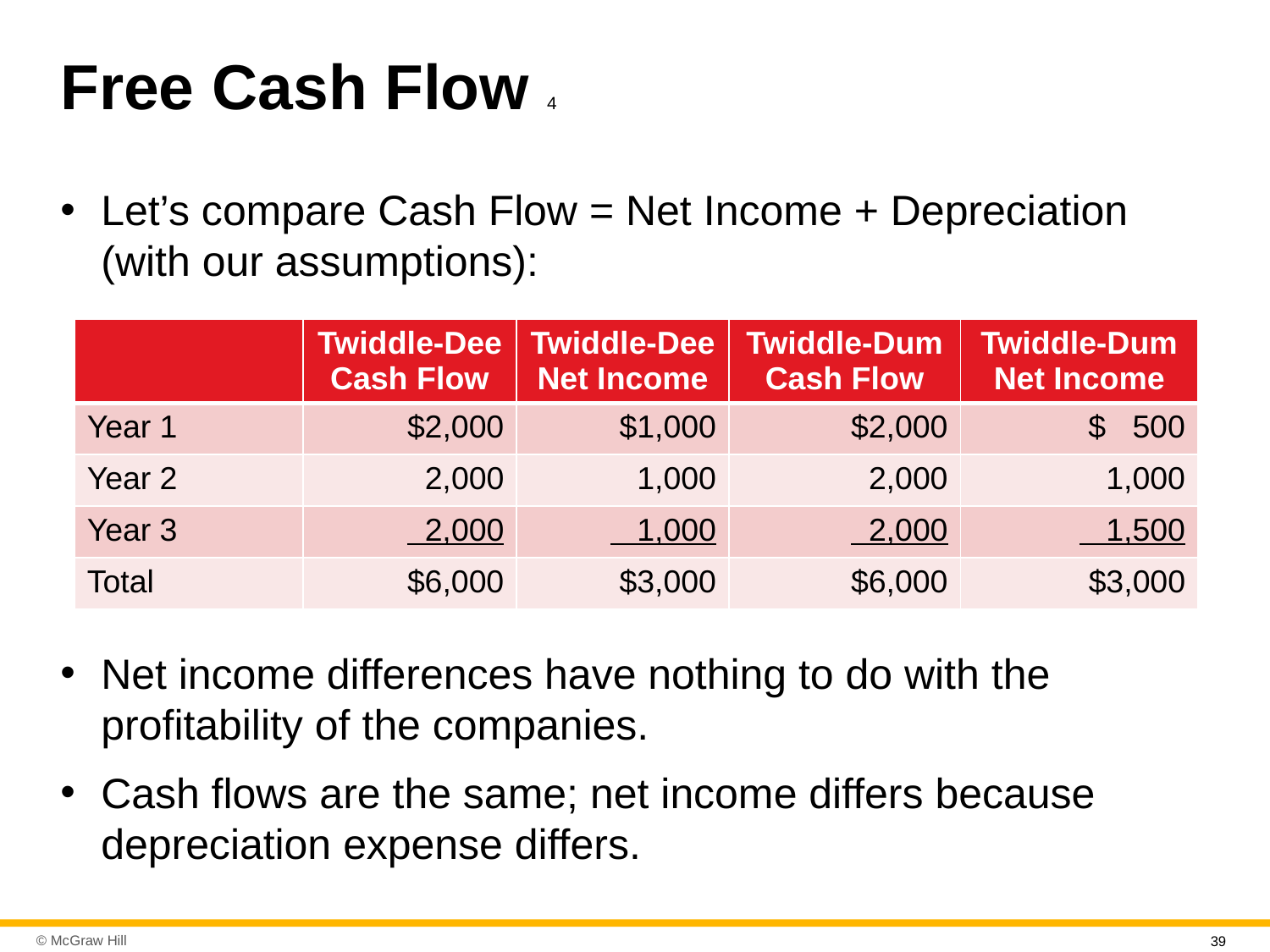

# Free Cash Flow 4
Let’s compare Cash Flow = Net Income + Depreciation (with our assumptions):
|  | Twiddle-Dee Cash Flow | Twiddle-Dee Net Income | Twiddle-Dum Cash Flow | Twiddle-Dum Net Income |
| --- | --- | --- | --- | --- |
| Year 1 | $2,000 | $1,000 | $2,000 | $ 500 |
| Year 2 | 2,000 | 1,000 | 2,000 | 1,000 |
| Year 3 | 2,000 | 1,000 | 2,000 | 1,500 |
| Total | $6,000 | $3,000 | $6,000 | $3,000 |
Net income differences have nothing to do with the profitability of the companies.
Cash flows are the same; net income differs because depreciation expense differs.
39